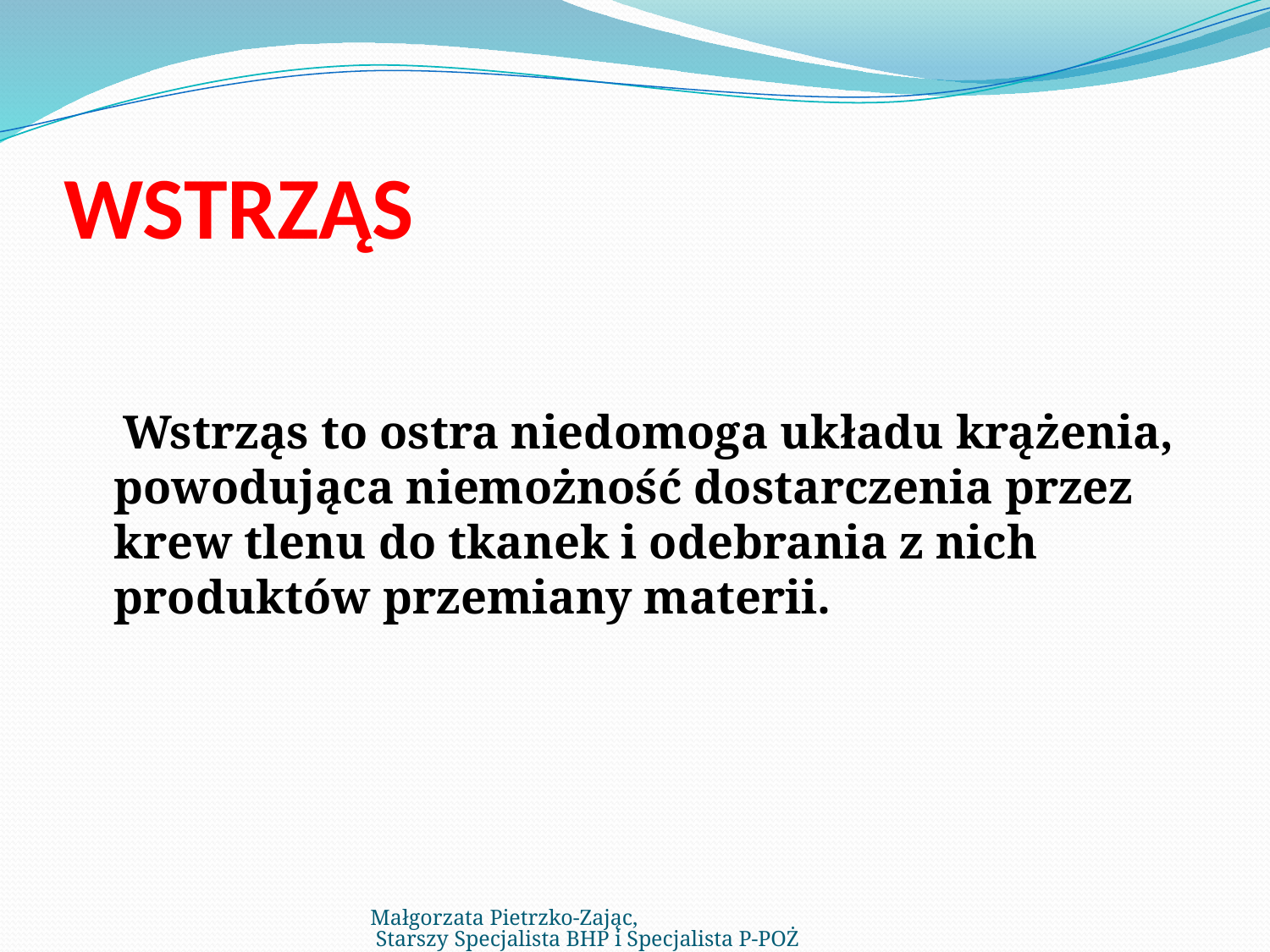

# WSTRZĄS

    Wstrząs to ostra niedomoga układu krążenia, powodująca niemożność dostarczenia przez krew tlenu do tkanek i odebrania z nich produktów przemiany materii.
Małgorzata Pietrzko-Zając,                                    Starszy Specjalista BHP i Specjalista P-POŻ